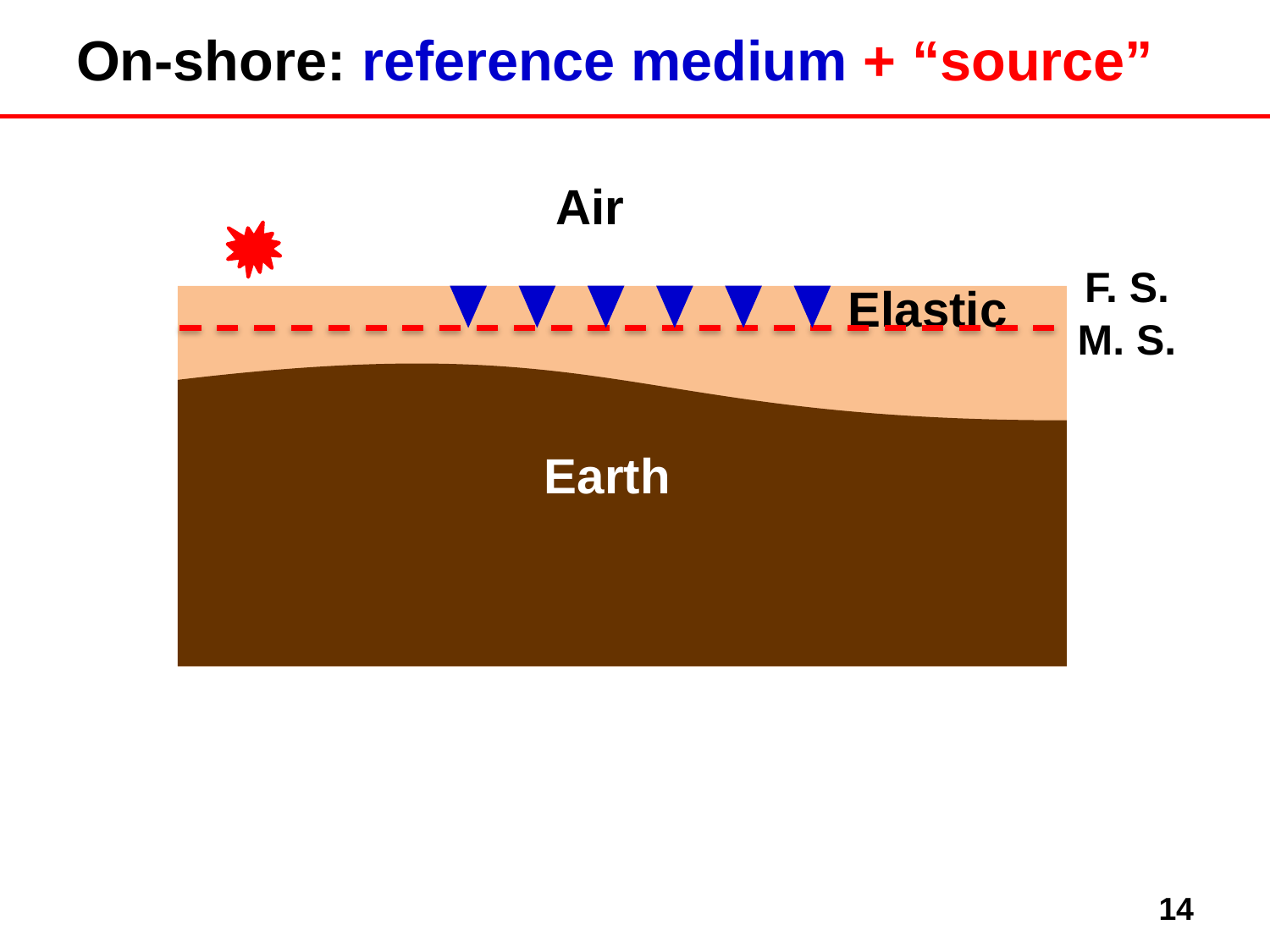

# On-shore: reference medium + “source”
 Air

F. S.
 Elastic

M. S.

 Earth
14